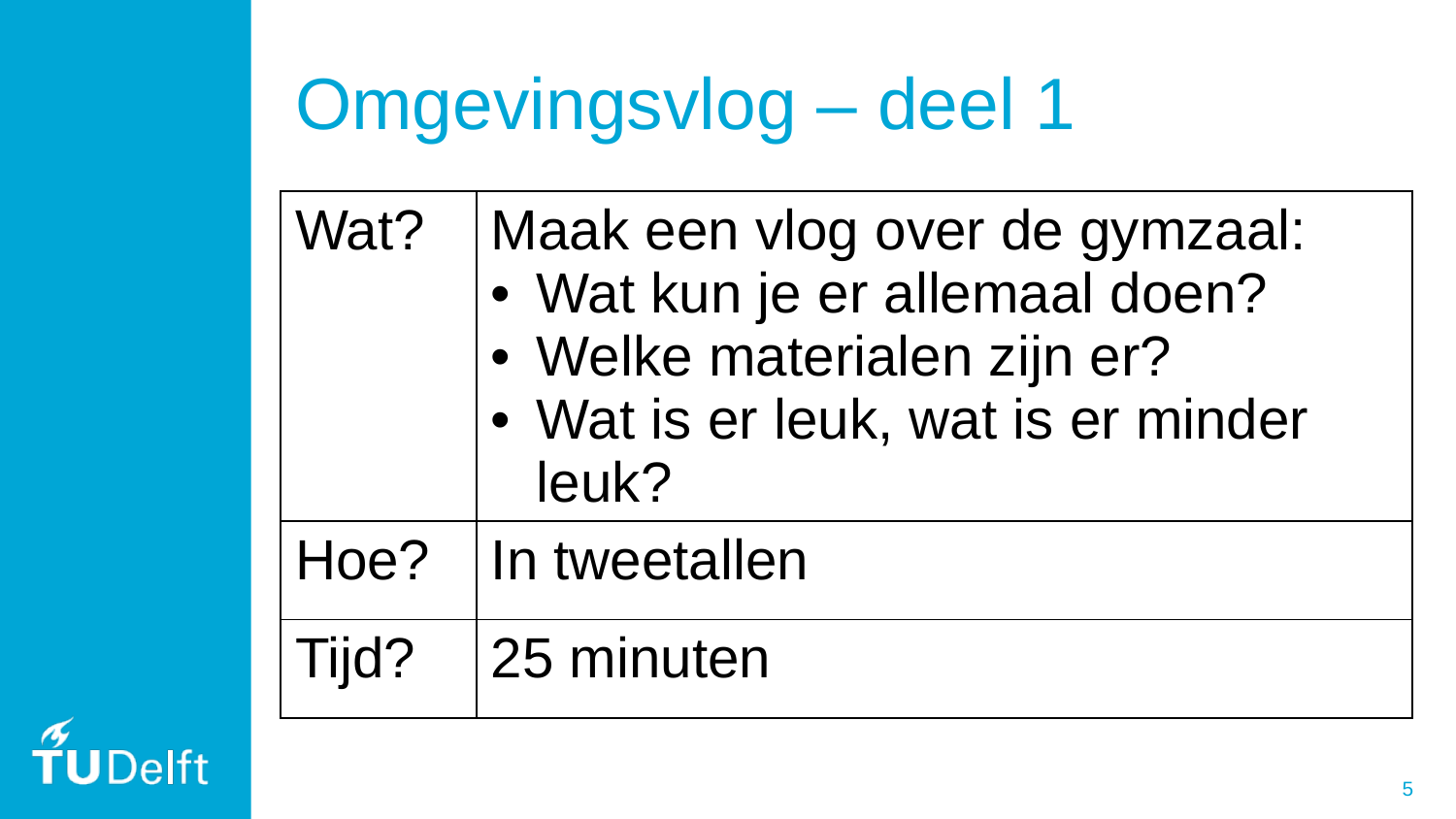

# Omgevingsvlog – deel 1
| Wat? | Maak een vlog over de gymzaal: Wat kun je er allemaal doen? Welke materialen zijn er? Wat is er leuk, wat is er minder leuk? |
| --- | --- |
| Hoe? | In tweetallen |
| Tijd? | 25 minuten |